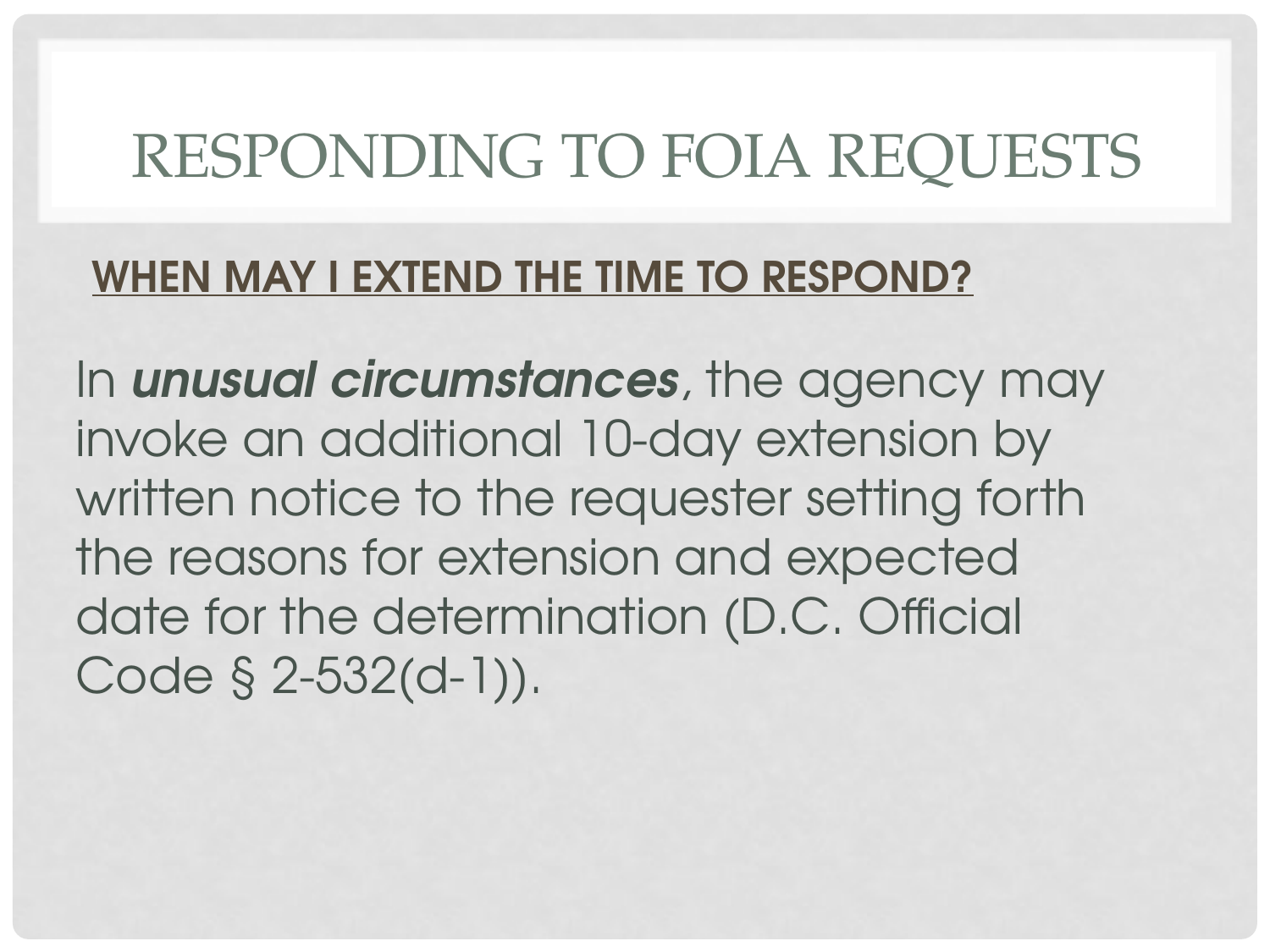

# RESPONDING TO FOIA REQUESTS
When may I extend the time to respond?
In unusual circumstances, the agency may invoke an additional 10-day extension by written notice to the requester setting forth the reasons for extension and expected date for the determination (D.C. Official Code § 2-532(d-1)).